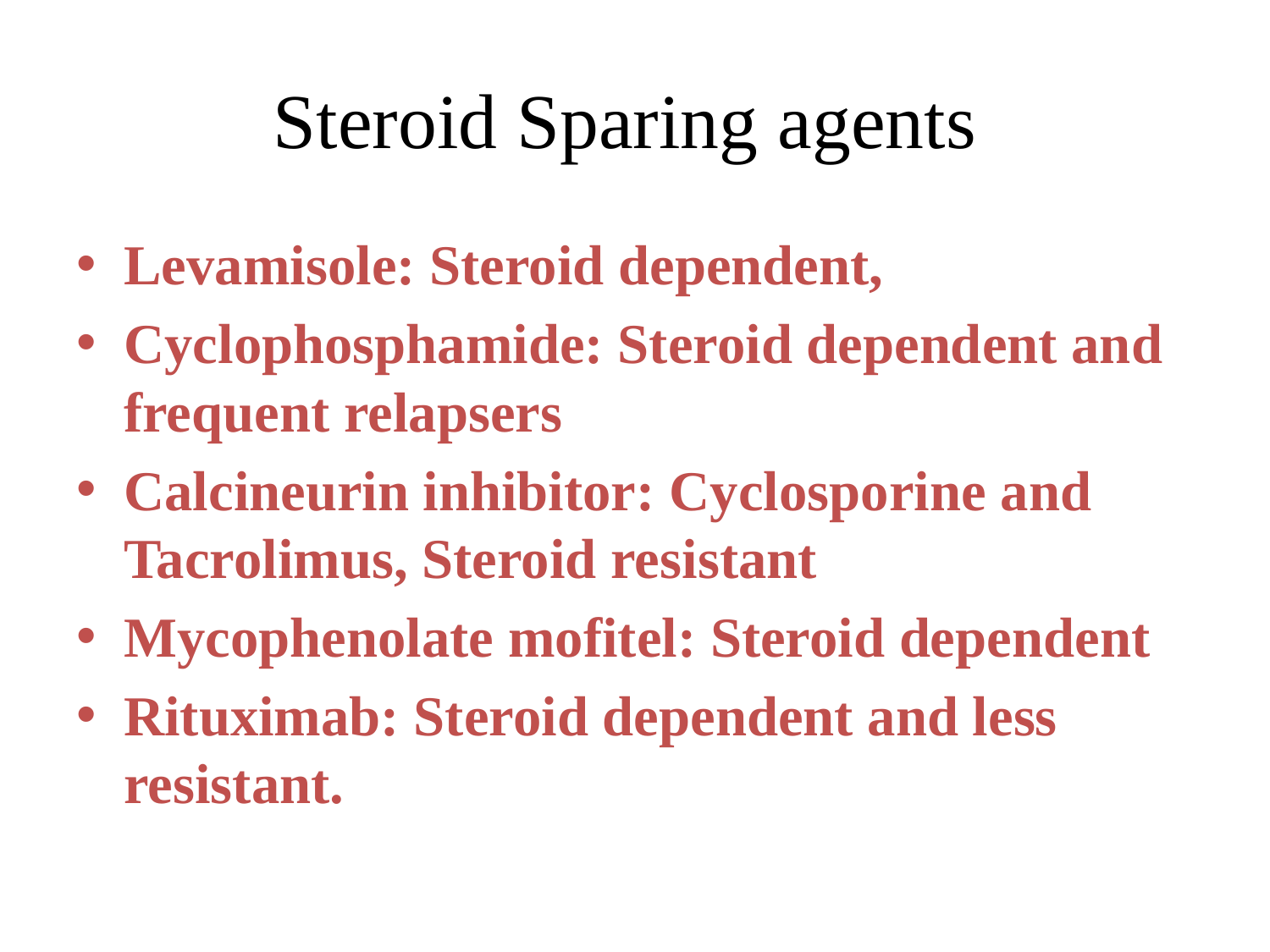

# Steroid Sparing agents
Levamisole: Steroid dependent,
Cyclophosphamide: Steroid dependent and frequent relapsers
Calcineurin inhibitor: Cyclosporine and Tacrolimus, Steroid resistant
Mycophenolate mofitel: Steroid dependent
Rituximab: Steroid dependent and less resistant.